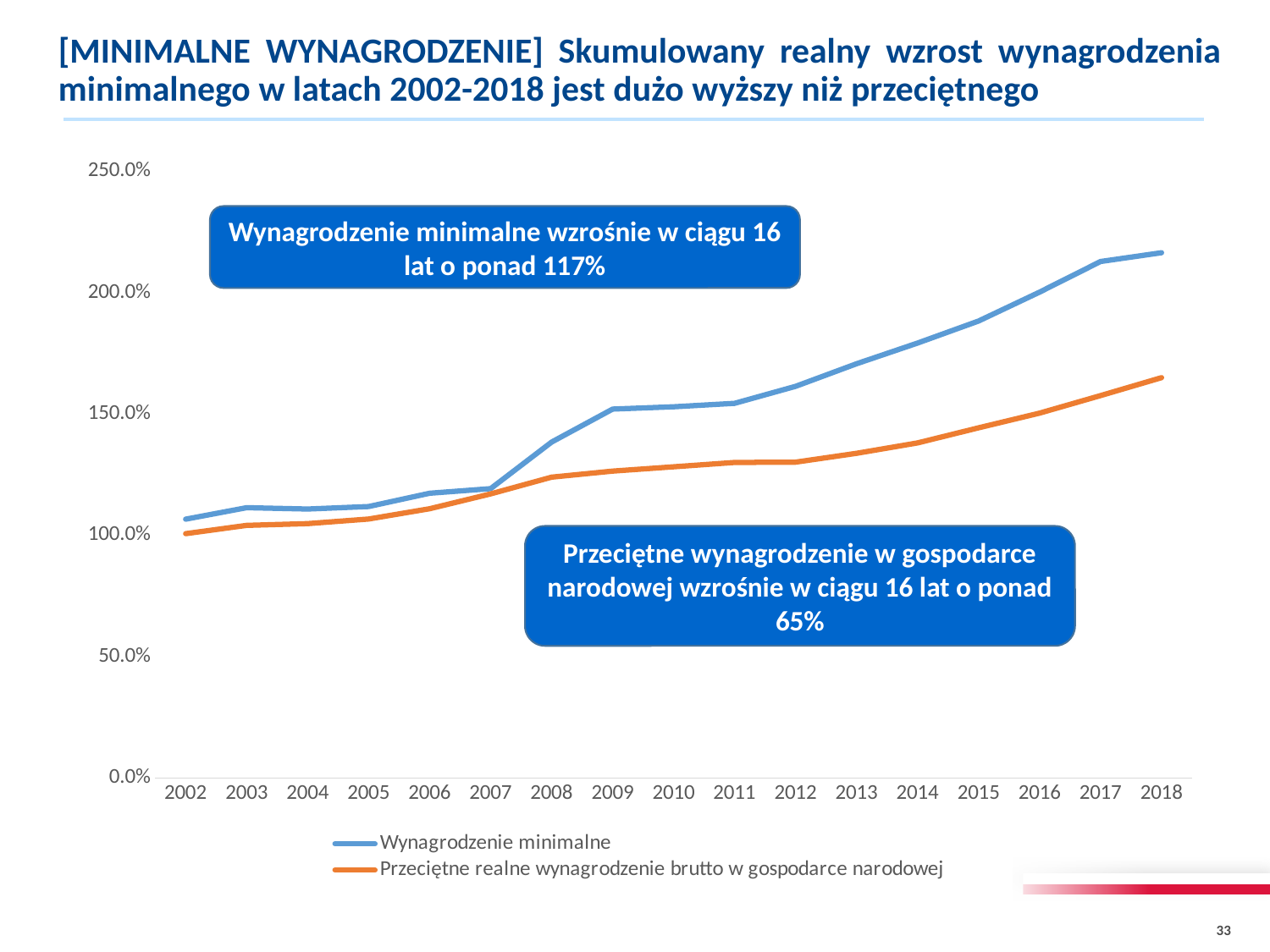

[MINIMALNE WYNAGRODZENIE] Skumulowany realny wzrost wynagrodzenia minimalnego w latach 2002-2018 jest dużo wyższy niż przeciętnego

### Chart

| Category |  |  |
|---|---|---|
| 2002 | 1.0667142857142857 | 1.0070000000000001 |
| 2003 | 1.1143234285714285 | 1.041238 |
| 2004 | 1.1087518114285713 | 1.0485266660000003 |
| 2005 | 1.1191073380557002 | 1.0674001459880003 |
| 2006 | 1.1739554609491014 | 1.1100961518275203 |
| 2007 | 1.1927869286785402 | 1.1711514401780339 |
| 2008 | 1.384815429435711 | 1.240249375148538 |
| 2009 | 1.5208249661508932 | 1.2650543626515087 |
| 2010 | 1.5301501499558814 | 1.28276512372863 |
| 2011 | 1.54452101343713 | 1.3007238354608308 |
| 2012 | 1.6144122608546987 | 1.3020245592962916 |
| 2013 | 1.7075100345639862 | 1.3384812469565879 |
| 2014 | 1.7928855362921856 | 1.3813126468591987 |
| 2015 | 1.8837250701309896 | 1.4434717159678625 |
| 2016 | 2.002668853130689 | 1.5040975280385127 |
| 2017 | 2.128999369433582 | 1.5762942093843615 |
| 2018 | 2.1651923587139525 | 1.6503800372254265 |
Wynagrodzenie minimalne wzrośnie w ciągu 16 lat o ponad 117%
Przeciętne wynagrodzenie w gospodarce narodowej wzrośnie w ciągu 16 lat o ponad 65%